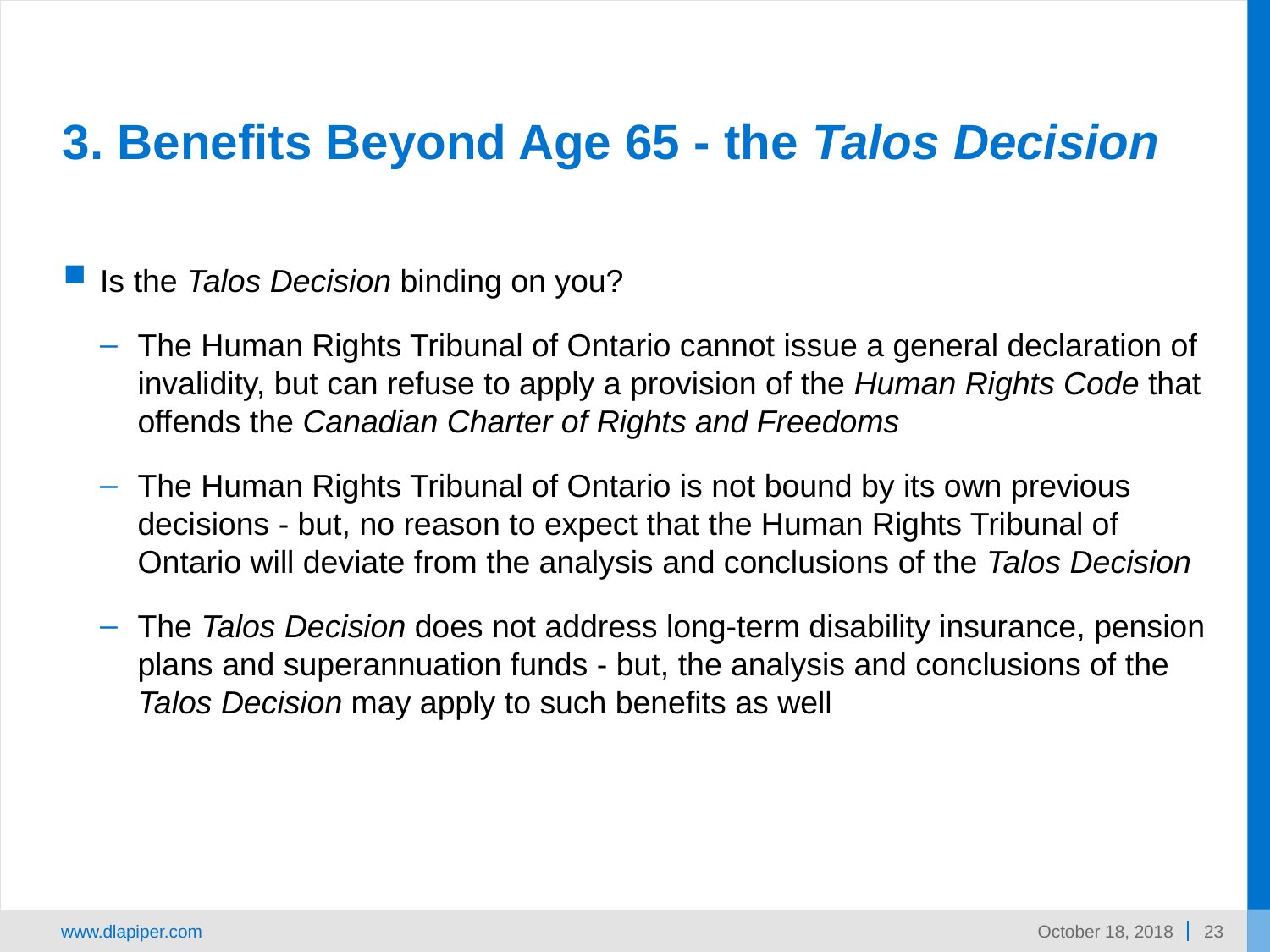

# 3. Benefits Beyond Age 65 - the Talos Decision
Is the Talos Decision binding on you?
The Human Rights Tribunal of Ontario cannot issue a general declaration of invalidity, but can refuse to apply a provision of the Human Rights Code that offends the Canadian Charter of Rights and Freedoms
The Human Rights Tribunal of Ontario is not bound by its own previous decisions - but, no reason to expect that the Human Rights Tribunal of Ontario will deviate from the analysis and conclusions of the Talos Decision
The Talos Decision does not address long-term disability insurance, pension plans and superannuation funds - but, the analysis and conclusions of the Talos Decision may apply to such benefits as well